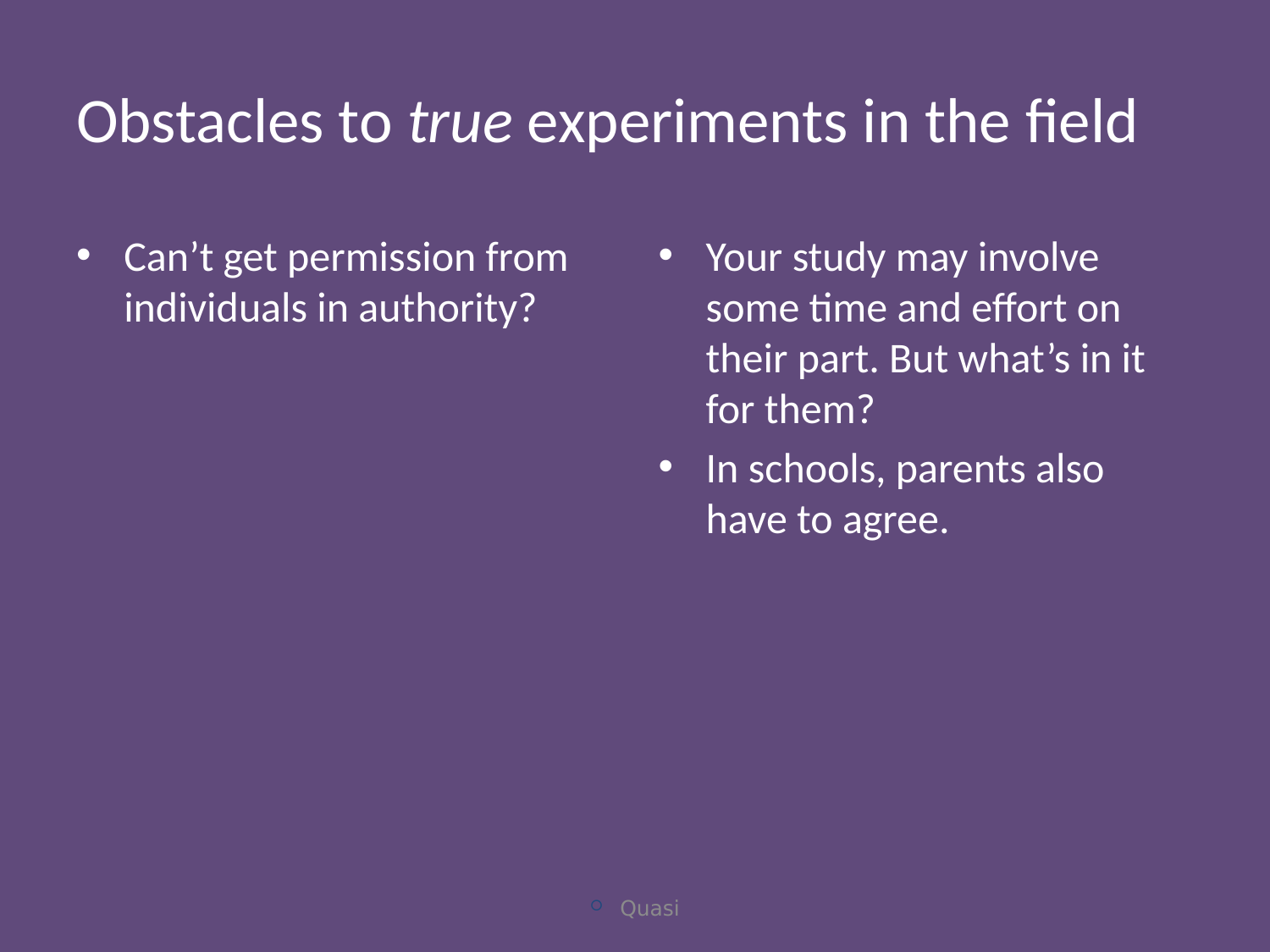

# Obstacles to true experiments in the field
Can’t get permission from individuals in authority?
Your study may involve some time and effort on their part. But what’s in it for them?
In schools, parents also have to agree.

Quasi